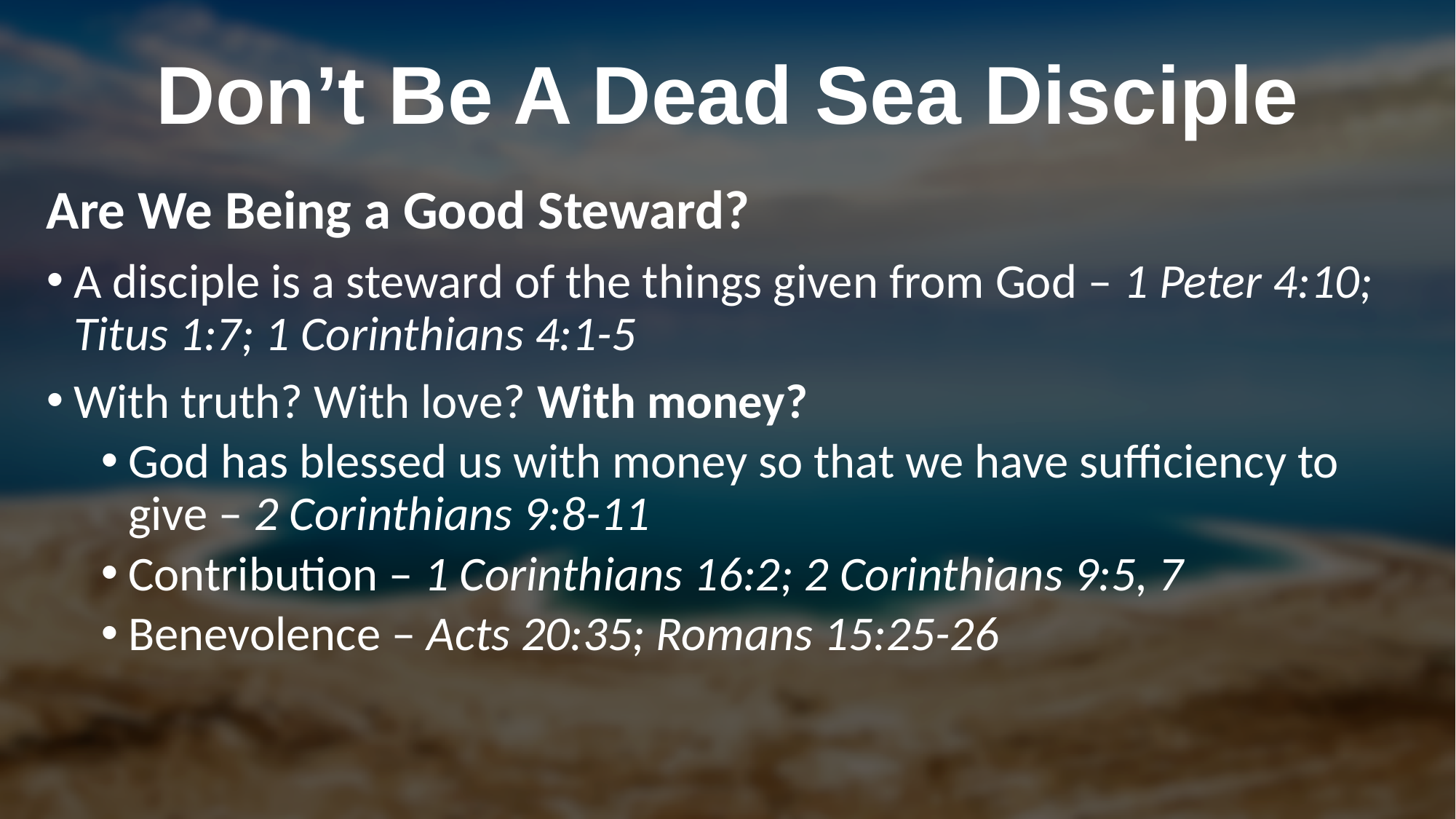

# Don’t Be A Dead Sea Disciple
Are We Being a Good Steward?
A disciple is a steward of the things given from God – 1 Peter 4:10; Titus 1:7; 1 Corinthians 4:1-5
With truth? With love? With money?
God has blessed us with money so that we have sufficiency to give – 2 Corinthians 9:8-11
Contribution – 1 Corinthians 16:2; 2 Corinthians 9:5, 7
Benevolence – Acts 20:35; Romans 15:25-26